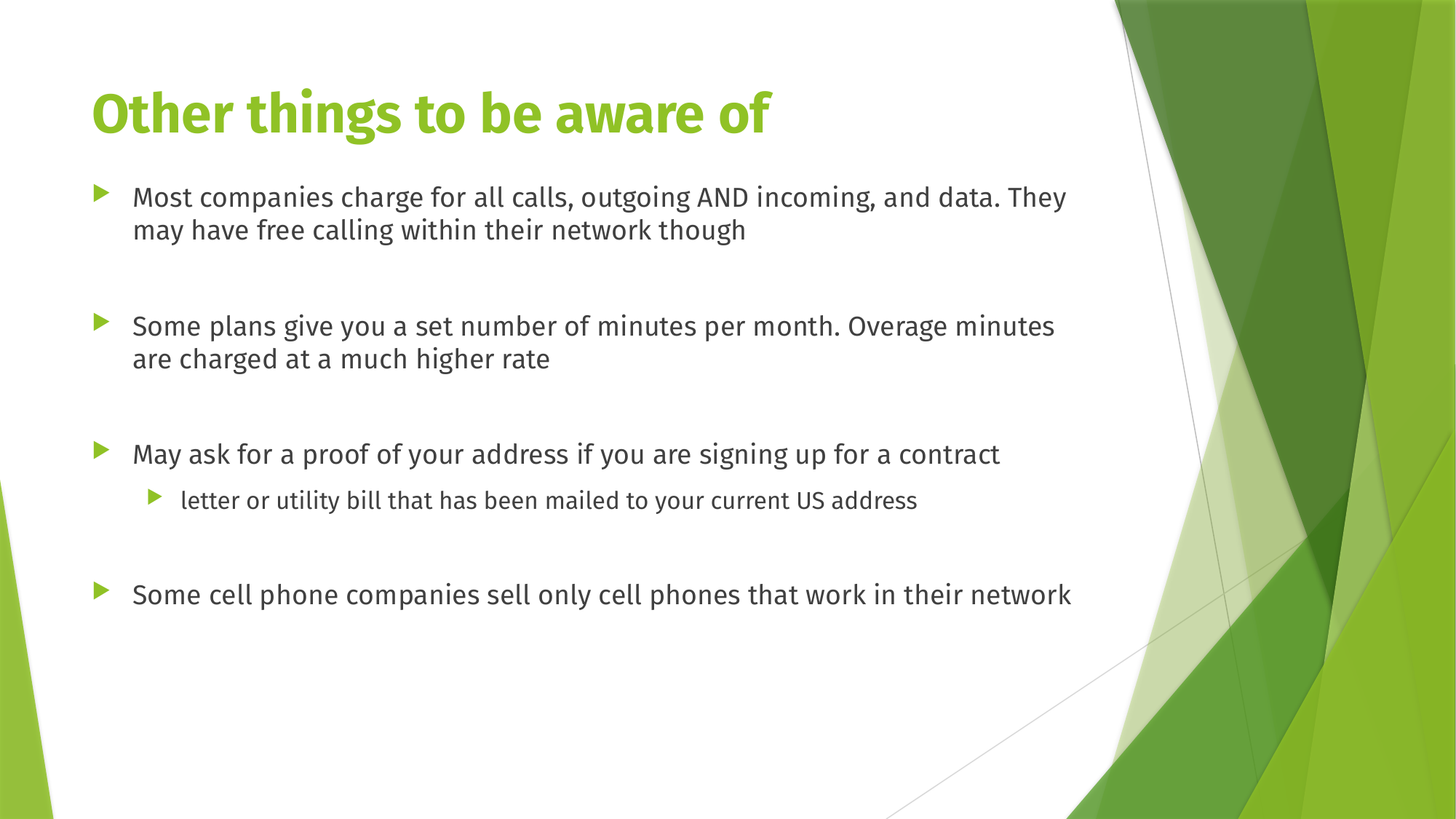

# Other things to be aware of
Most companies charge for all calls, outgoing AND incoming, and data. They may have free calling within their network though

Some plans give you a set number of minutes per month. Overage minutes are charged at a much higher rate

May ask for a proof of your address if you are signing up for a contract
letter or utility bill that has been mailed to your current US address

Some cell phone companies sell only cell phones that work in their network